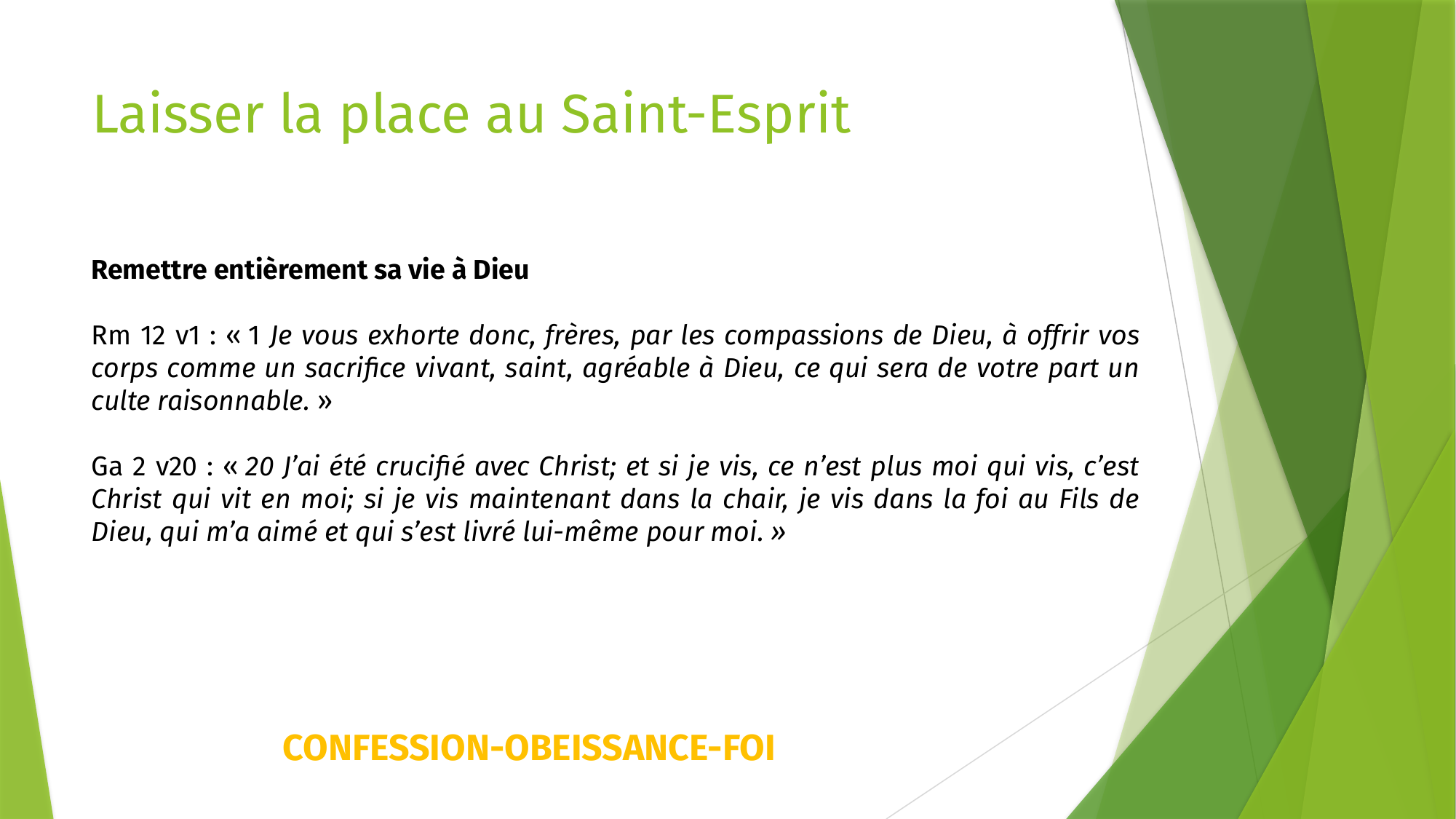

# Laisser la place au Saint-Esprit

Remettre entièrement sa vie à Dieu

Rm 12 v1 : « 1 Je vous exhorte donc, frères, par les compassions de Dieu, à offrir vos corps comme un sacrifice vivant, saint, agréable à Dieu, ce qui sera de votre part un culte raisonnable. »

Ga 2 v20 : « 20 J’ai été crucifié avec Christ; et si je vis, ce n’est plus moi qui vis, c’est Christ qui vit en moi; si je vis maintenant dans la chair, je vis dans la foi au Fils de Dieu, qui m’a aimé et qui s’est livré lui-même pour moi. »

CONFESSION-OBEISSANCE-FOI